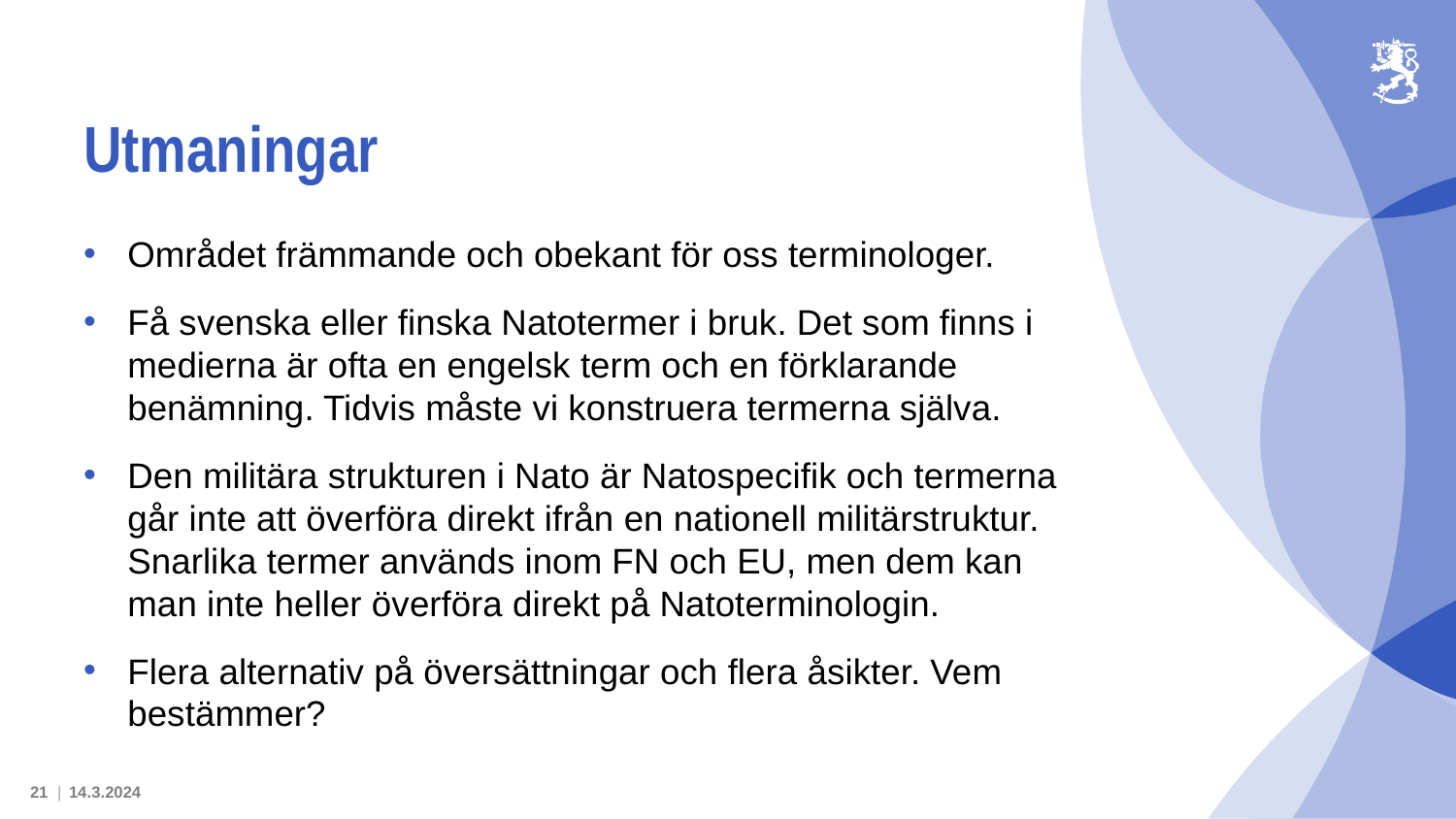

# Utmaningar
Området främmande och obekant för oss terminologer.
Få svenska eller finska Natotermer i bruk. Det som finns i medierna är ofta en engelsk term och en förklarande benämning. Tidvis måste vi konstruera termerna själva.
Den militära strukturen i Nato är Natospecifik och termerna går inte att överföra direkt ifrån en nationell militärstruktur. Snarlika termer används inom FN och EU, men dem kan man inte heller överföra direkt på Natoterminologin.
Flera alternativ på översättningar och flera åsikter. Vem bestämmer?

21  |
14.3.2024